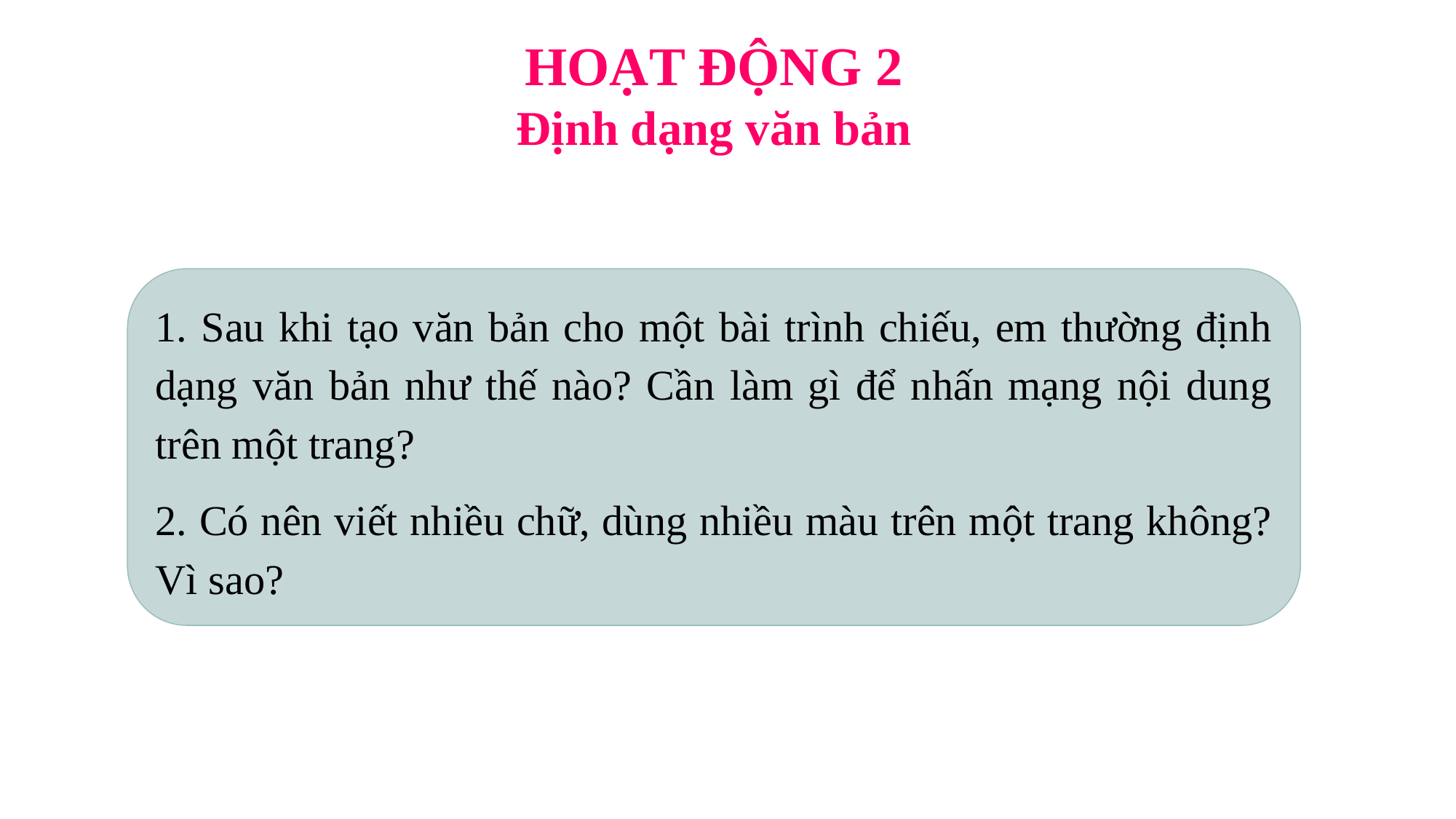

HOẠT ĐỘNG 2
Định dạng văn bản
1. Sau khi tạo văn bản cho một bài trình chiếu, em thường định dạng văn bản như thế nào? Cần làm gì để nhấn mạng nội dung trên một trang?
2. Có nên viết nhiều chữ, dùng nhiều màu trên một trang không? Vì sao?